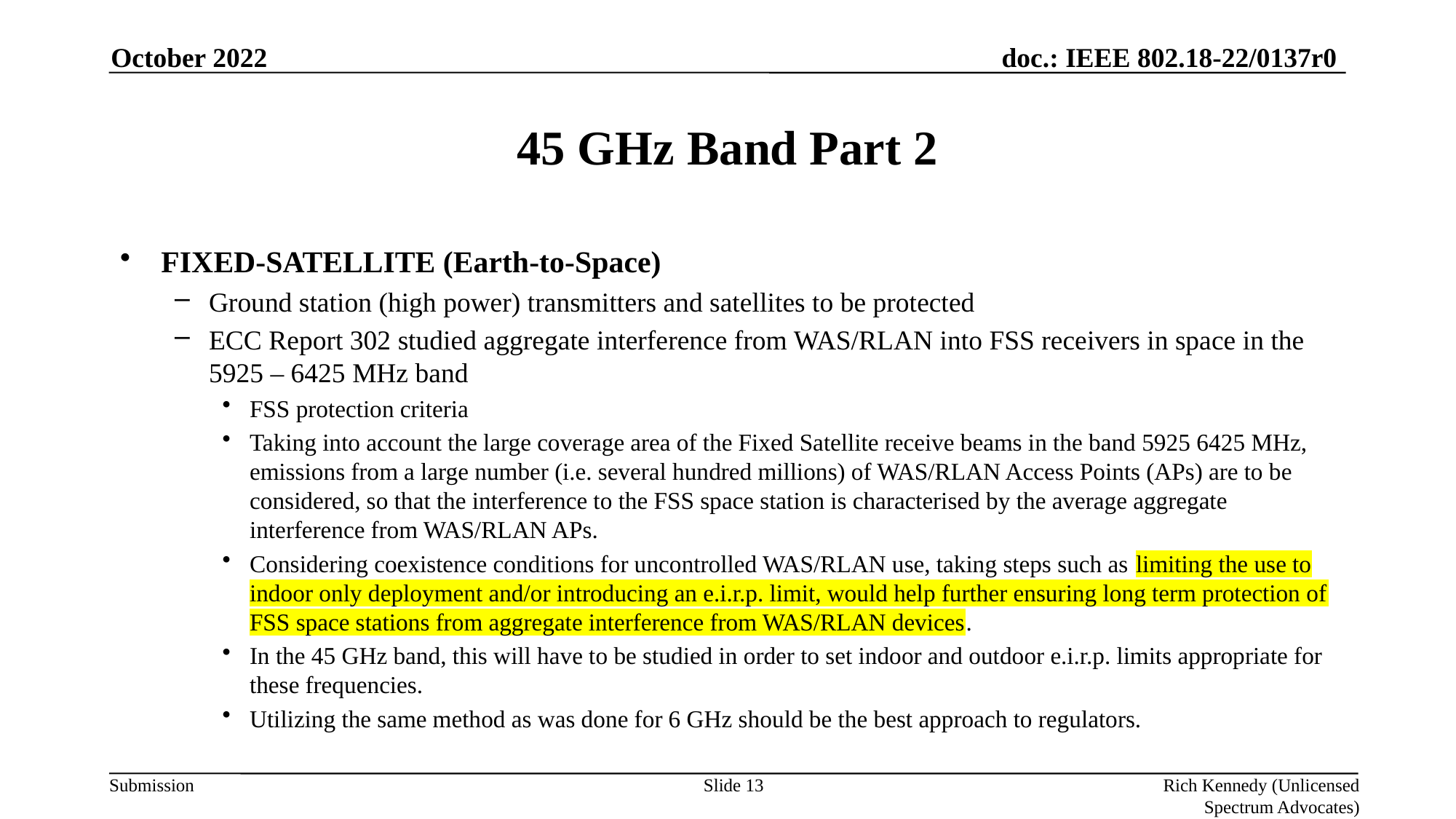

October 2022
# 45 GHz Band Part 2
FIXED-SATELLITE (Earth-to-Space)
Ground station (high power) transmitters and satellites to be protected
ECC Report 302 studied aggregate interference from WAS/RLAN into FSS receivers in space in the 5925 – 6425 MHz band
FSS protection criteria
Taking into account the large coverage area of the Fixed Satellite receive beams in the band 5925 6425 MHz, emissions from a large number (i.e. several hundred millions) of WAS/RLAN Access Points (APs) are to be considered, so that the interference to the FSS space station is characterised by the average aggregate interference from WAS/RLAN APs.
Considering coexistence conditions for uncontrolled WAS/RLAN use, taking steps such as limiting the use to indoor only deployment and/or introducing an e.i.r.p. limit, would help further ensuring long term protection of FSS space stations from aggregate interference from WAS/RLAN devices.
In the 45 GHz band, this will have to be studied in order to set indoor and outdoor e.i.r.p. limits appropriate for these frequencies.
Utilizing the same method as was done for 6 GHz should be the best approach to regulators.
Slide 13
Rich Kennedy (Unlicensed Spectrum Advocates)